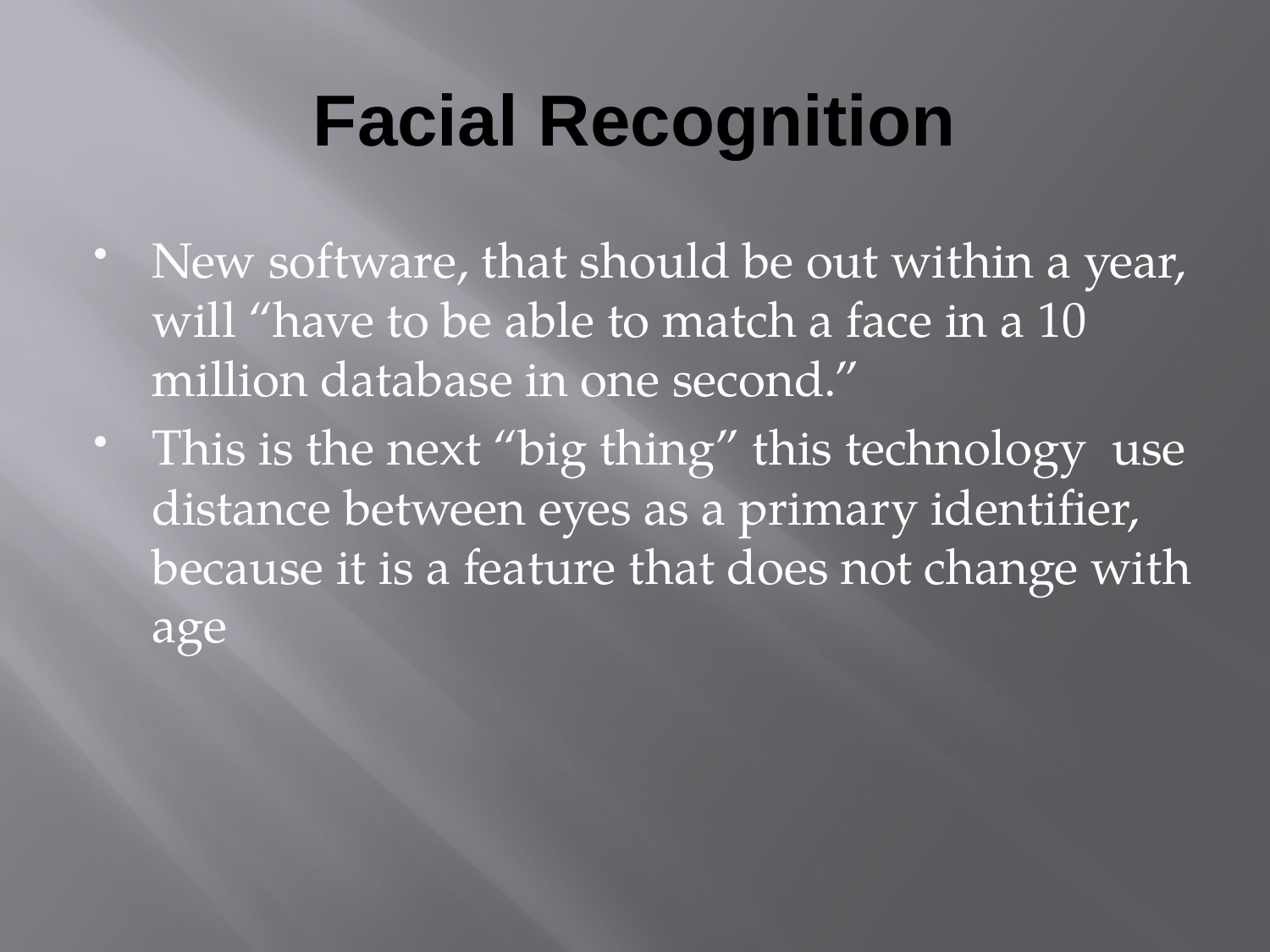

# Facial Recognition
New software, that should be out within a year, will “have to be able to match a face in a 10 million database in one second.”
This is the next “big thing” this technology  use distance between eyes as a primary identifier, because it is a feature that does not change with age